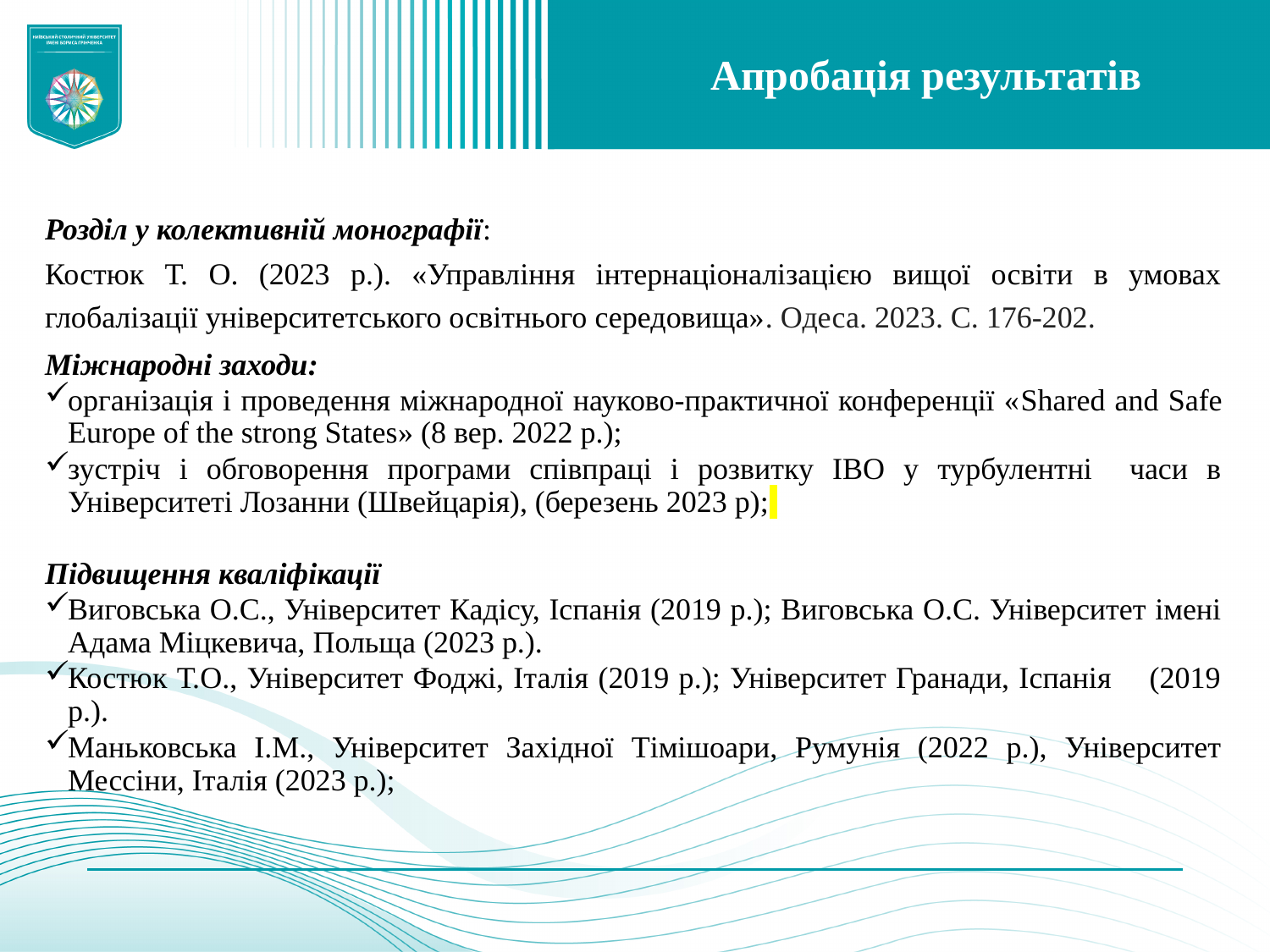

# Апробація результатів
Розділ у колективній монографії:
Костюк Т. О. (2023 р.). «Управління інтернаціоналізацією вищої освіти в умовах глобалізації університетського освітнього середовища». Одеса. 2023. С. 176-202.
Міжнародні заходи:
організація і проведення міжнародної науково-практичної конференції «Shared and Safe Europe of the strong States» (8 вер. 2022 р.);
зустріч і обговорення програми співпраці і розвитку ІВО у турбулентні  часи в Університеті Лозанни (Швейцарія), (березень 2023 р);

Підвищення кваліфікації
Виговська О.С., Університет Кадісу, Іспанія (2019 р.); Виговська О.С. Університет імені Адама Міцкевича, Польща (2023 р.).
Костюк Т.О., Університет Фоджі, Італія (2019 р.); Університет Гранади, Іспанія    (2019 р.).
Маньковська І.М., Університет Західної Тімішоари, Румунія (2022 р.), Університет Мессіни, Італія (2023 р.);